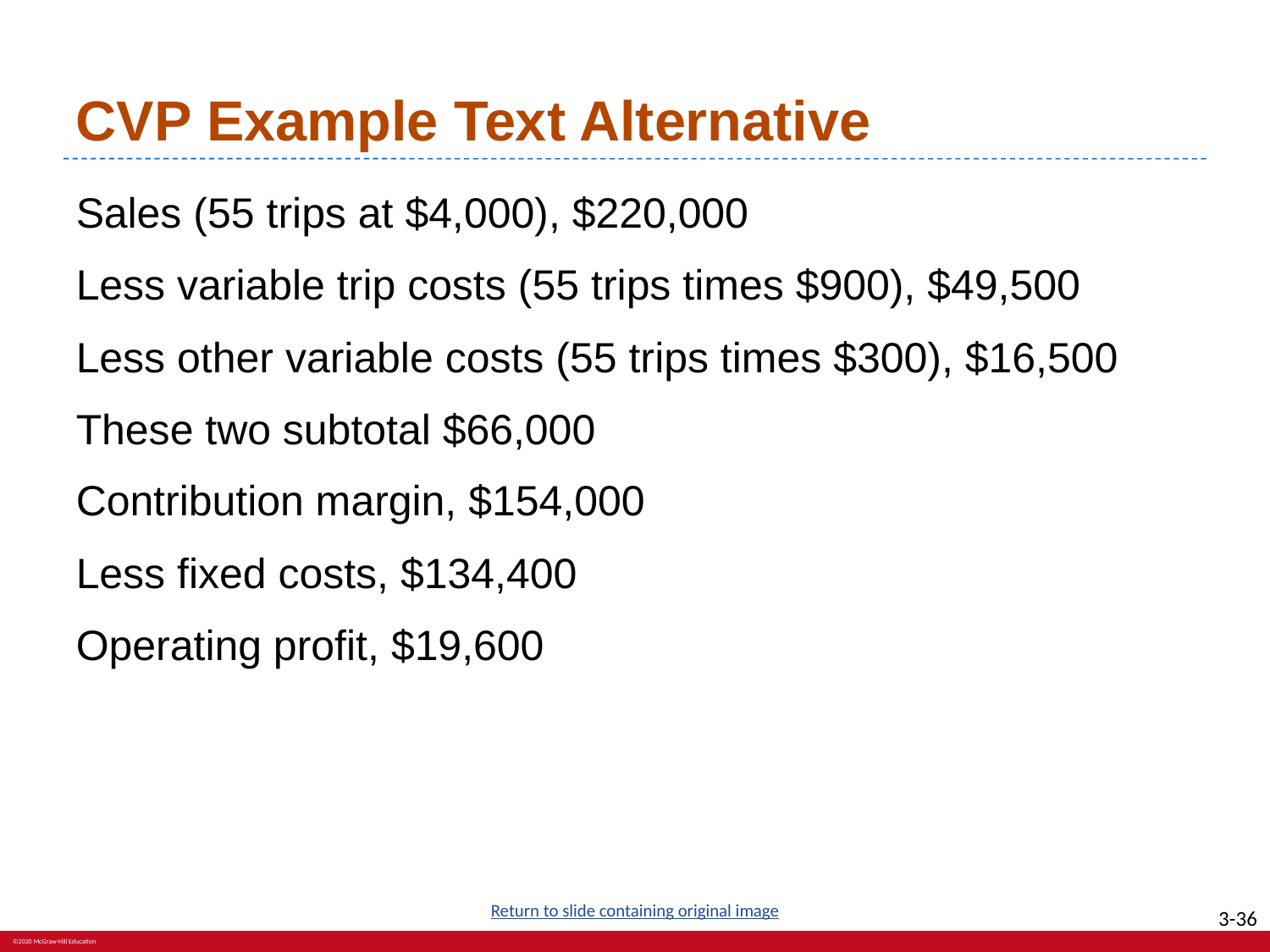

# CVP Example Text Alternative
Sales (55 trips at $4,000), $220,000
Less variable trip costs (55 trips times $900), $49,500
Less other variable costs (55 trips times $300), $16,500
These two subtotal $66,000
Contribution margin, $154,000
Less fixed costs, $134,400
Operating profit, $19,600
Return to slide containing original image